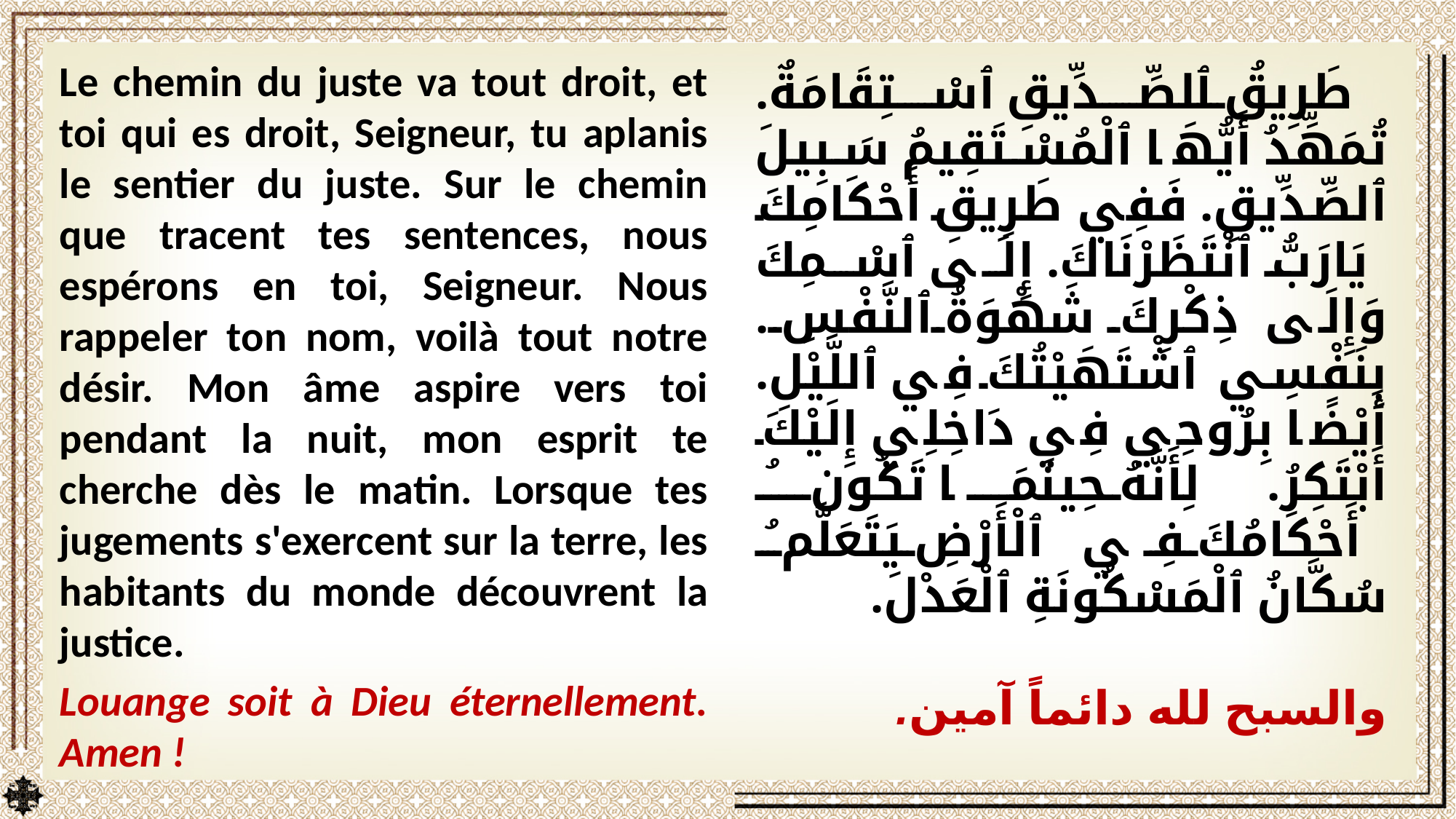

Le chemin du juste va tout droit, et toi qui es droit, Seigneur, tu aplanis le sentier du juste. Sur le chemin que tracent tes sentences, nous espérons en toi, Seigneur. Nous rappeler ton nom, voilà tout notre désir. Mon âme aspire vers toi pendant la nuit, mon esprit te cherche dès le matin. Lorsque tes jugements s'exercent sur la terre, les habitants du monde découvrent la justice.
Louange soit à Dieu éternellement. Amen !
طَرِيقُ ٱلصِّدِّيقِ ٱسْتِقَامَةٌ. تُمَهِّدُ أَيُّهَا ٱلْمُسْتَقِيمُ سَبِيلَ ٱلصِّدِّيقِ. فَفِي طَرِيقِ أَحْكَامِكَ يَارَبُّ ٱنْتَظَرْنَاكَ. إِلَى ٱسْمِكَ وَإِلَى ذِكْرِكَ شَهْوَةُ ٱلنَّفْسِ. بِنَفْسِي ٱشْتَهَيْتُكَ فِي ٱللَّيْلِ. أَيْضًا بِرُوحِي فِي دَاخِلِي إِلَيْكَ أَبْتَكِرُ. لِأَنَّهُ حِينَمَا تَكُونُ أَحْكَامُكَ فِي ٱلْأَرْضِ يَتَعَلَّمُ سُكَّانُ ٱلْمَسْكُونَةِ ٱلْعَدْلَ.

والسبح لله دائماً آمين.